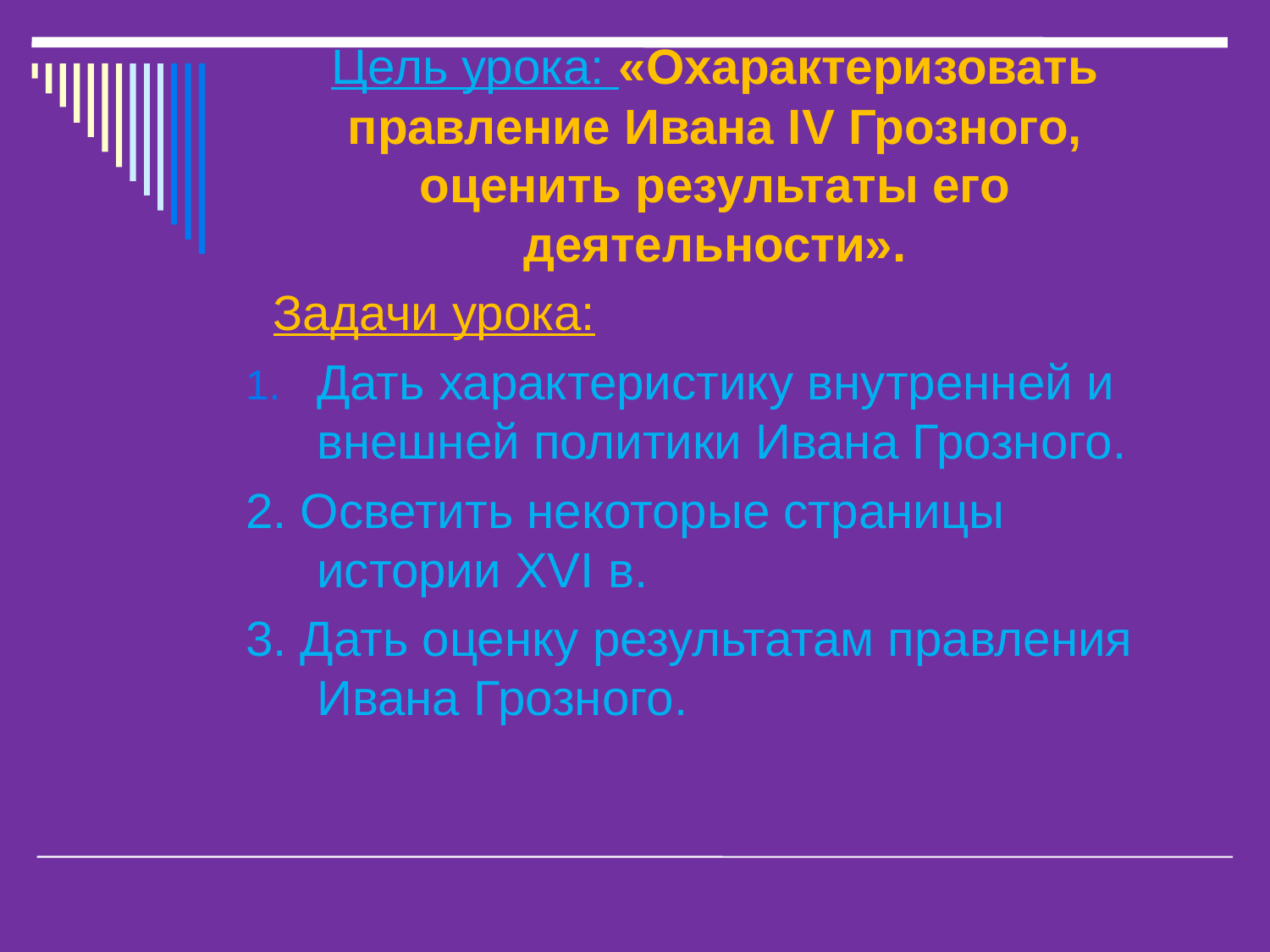

# Цель урока: «Охарактеризовать правление Ивана IV Грозного, оценить результаты его деятельности».
  Задачи урока:
Дать характеристику внутренней и внешней политики Ивана Грозного.
2. Осветить некоторые страницы истории XVI в.
3. Дать оценку результатам правления Ивана Грозного.